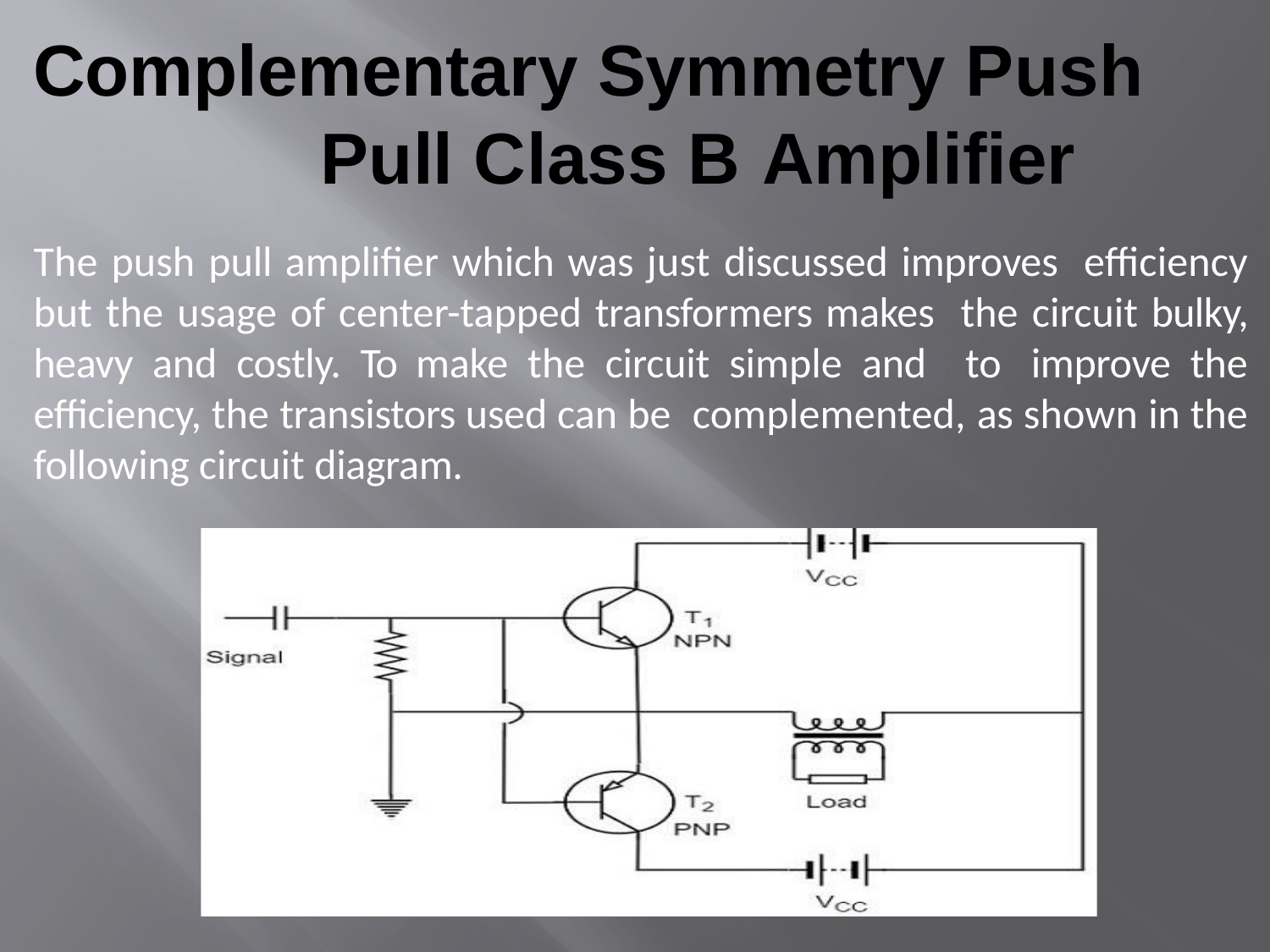

# Complementary Symmetry Push Pull Class B Amplifier
The push pull amplifier which was just discussed improves  efficiency but the usage of center-tapped transformers makes  the circuit bulky, heavy and costly. To make the circuit simple and  to improve the efficiency, the transistors used can be  complemented, as shown in the following circuit diagram.